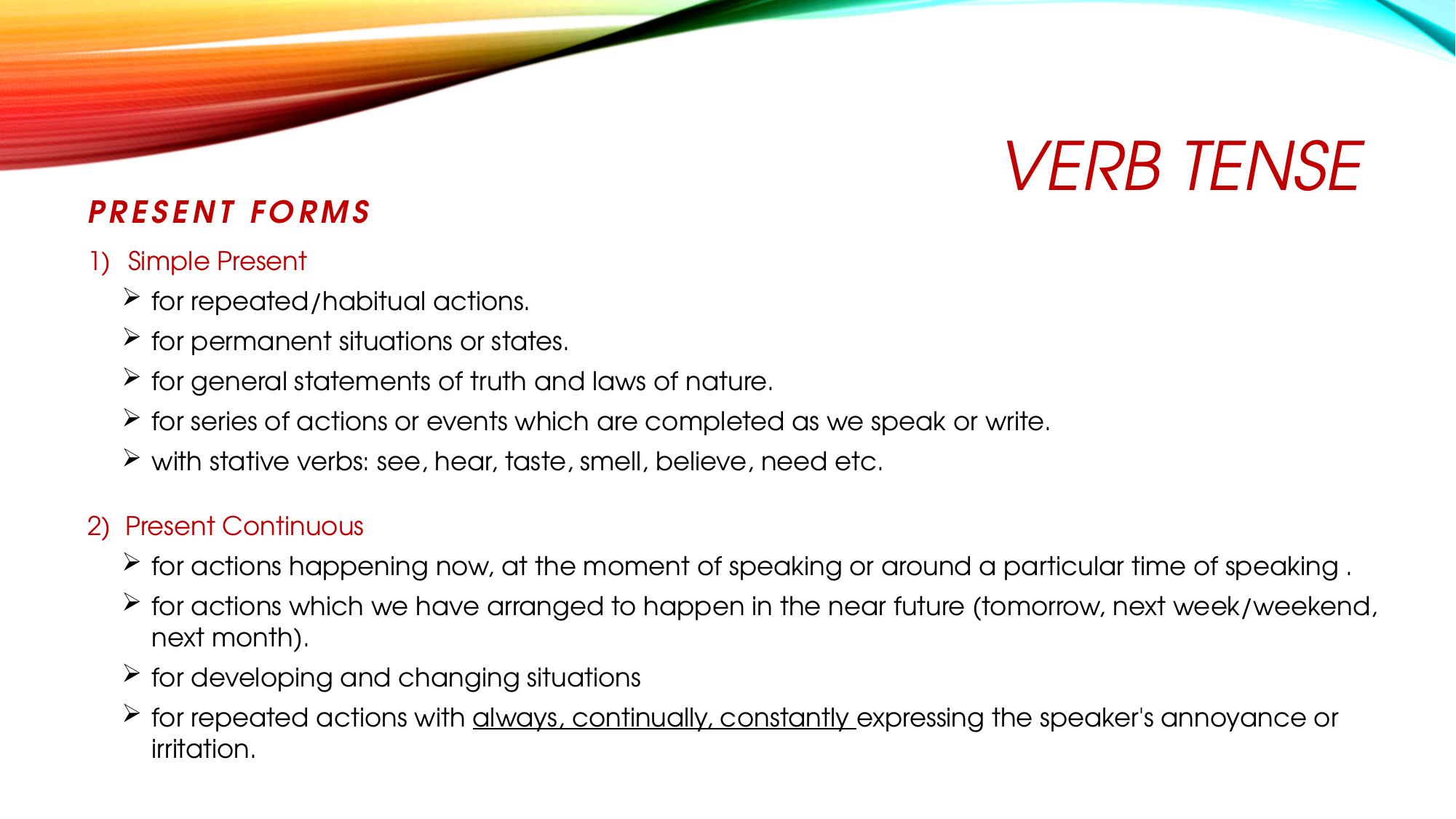

# veRB TENSE
PRESENT FORMS
Simple Present
for repeated/habitual actions.
for permanent situations or states.
for general statements of truth and laws of nature.
for series of actions or events which are completed as we speak or write.
with stative verbs: see, hear, taste, smell, believe, need etc.

2)  Present Continuous
for actions happening now, at the moment of speaking or around a particular time of speaking .
for actions which we have arranged to happen in the near future (tomorrow, next week/weekend, next month).
for developing and changing situations
for repeated actions with always, continually, constantly expressing the speaker's annoyance or irritation.